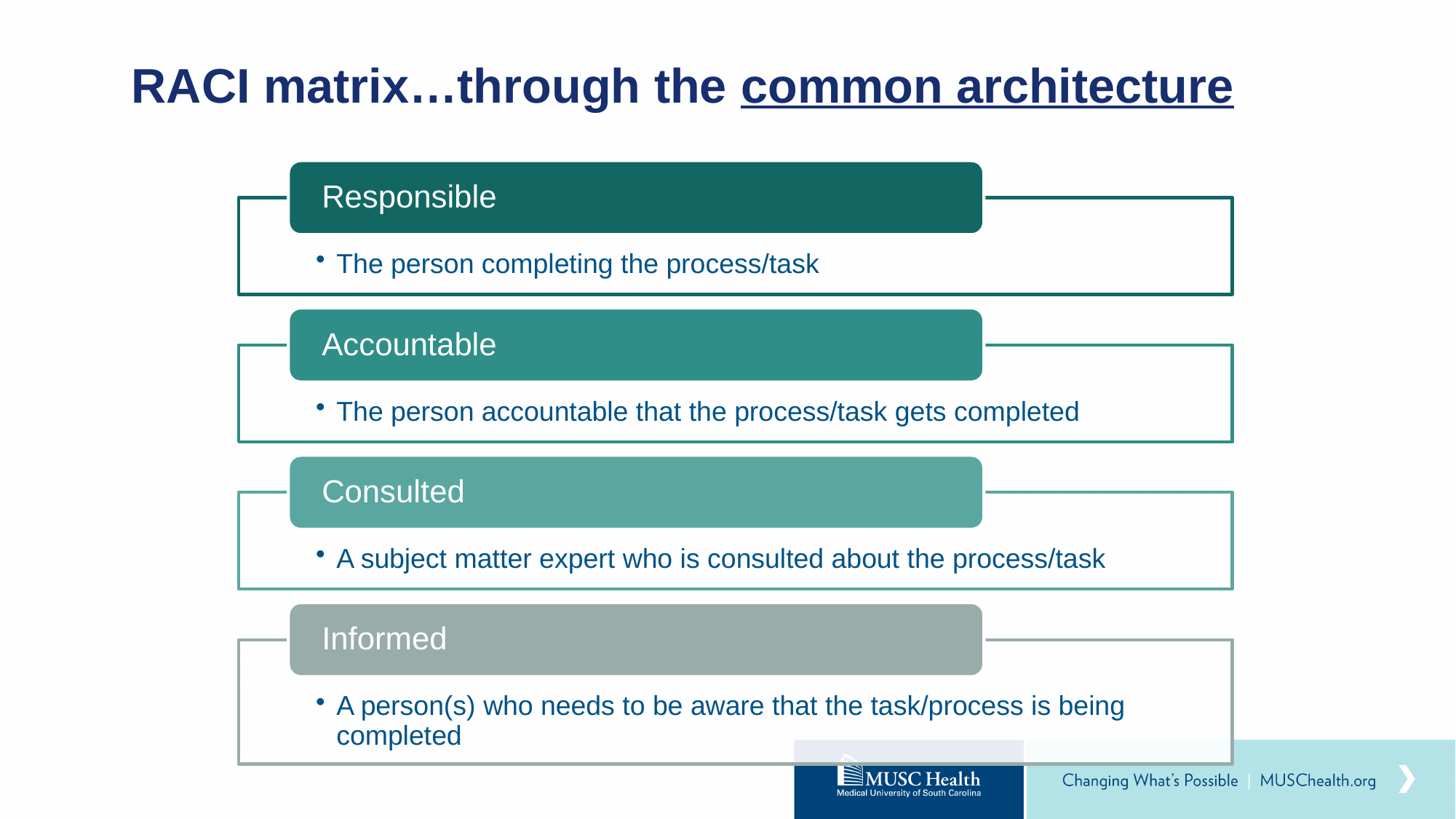

# RACI matrix…through the common architecture
The person completing the process/task
Responsible
The person accountable that the process/task gets completed
Accountable
A subject matter expert who is consulted about the process/task
Consulted
A person(s) who needs to be aware that the task/process is being completed
Informed